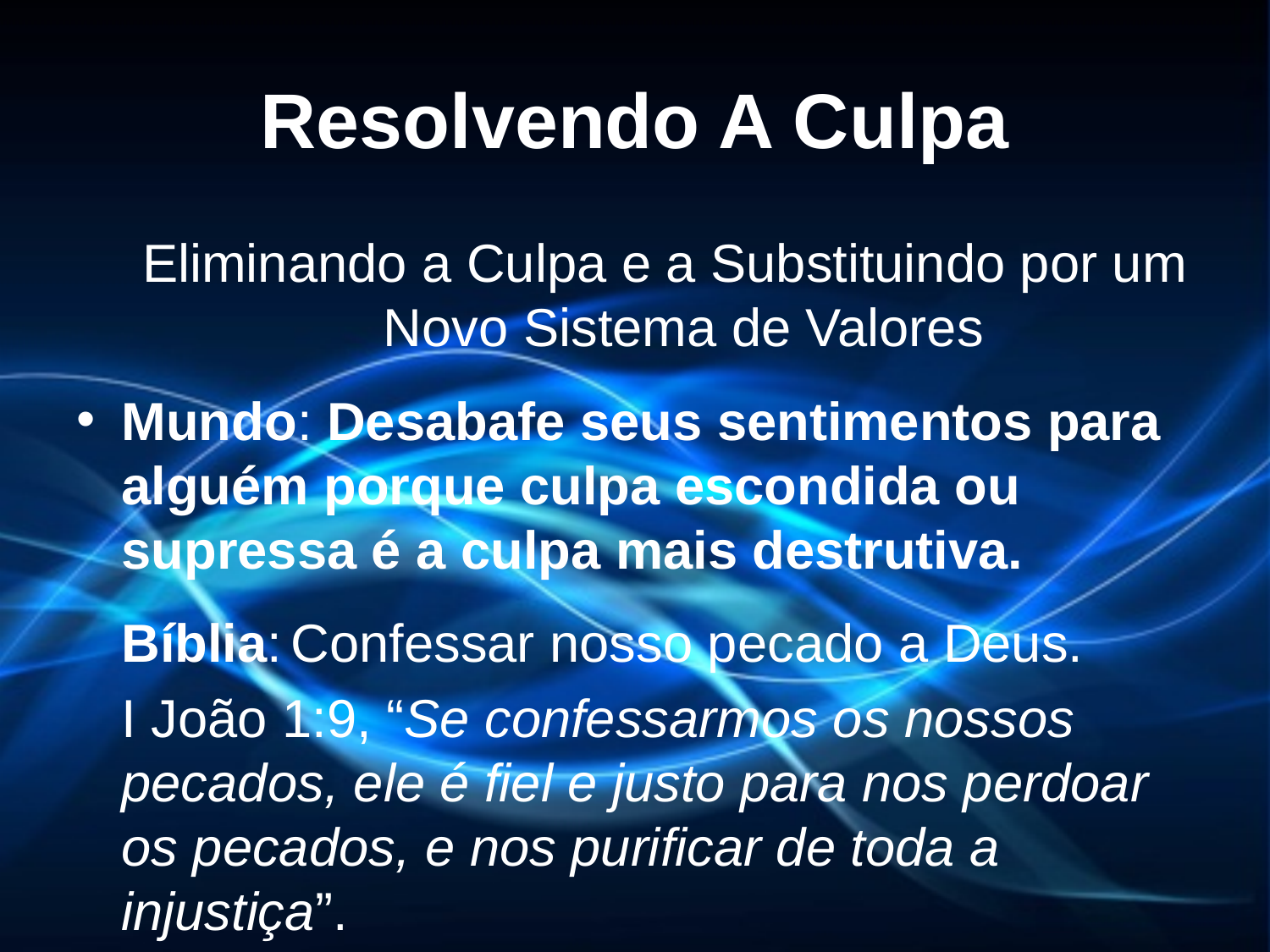

# Resolvendo A Culpa
Eliminando a Culpa e a Substituindo por um Novo Sistema de Valores

Mundo: Desabafe seus sentimentos para alguém porque culpa escondida ou supressa é a culpa mais destrutiva.

	Bíblia: Confessar nosso pecado a Deus.
	I João 1:9, “Se confessarmos os nossos pecados, ele é fiel e justo para nos perdoar os pecados, e nos purificar de toda a injustiça”.